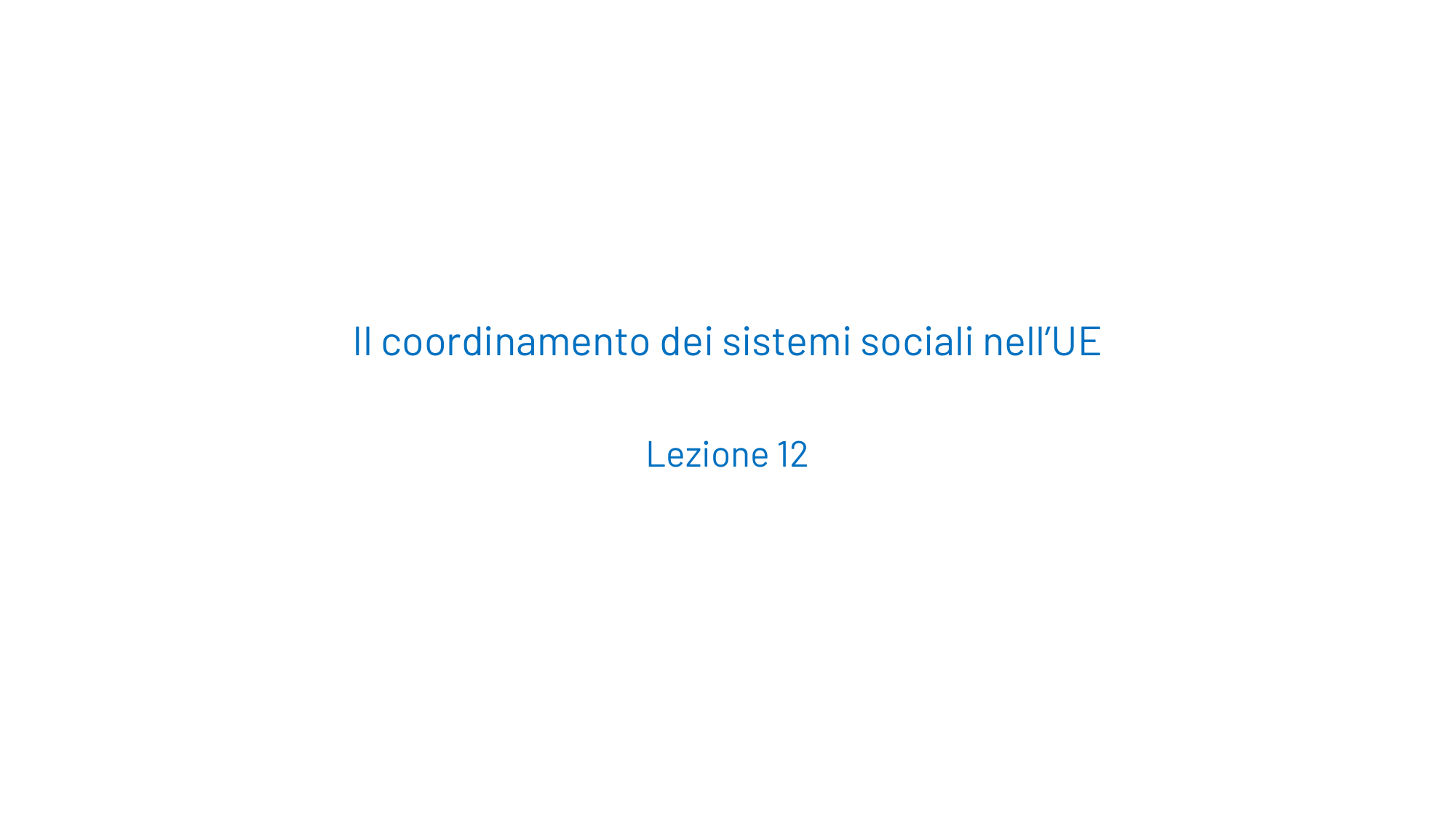

# Il coordinamento dei sistemi sociali nell’UE
Lezione 12